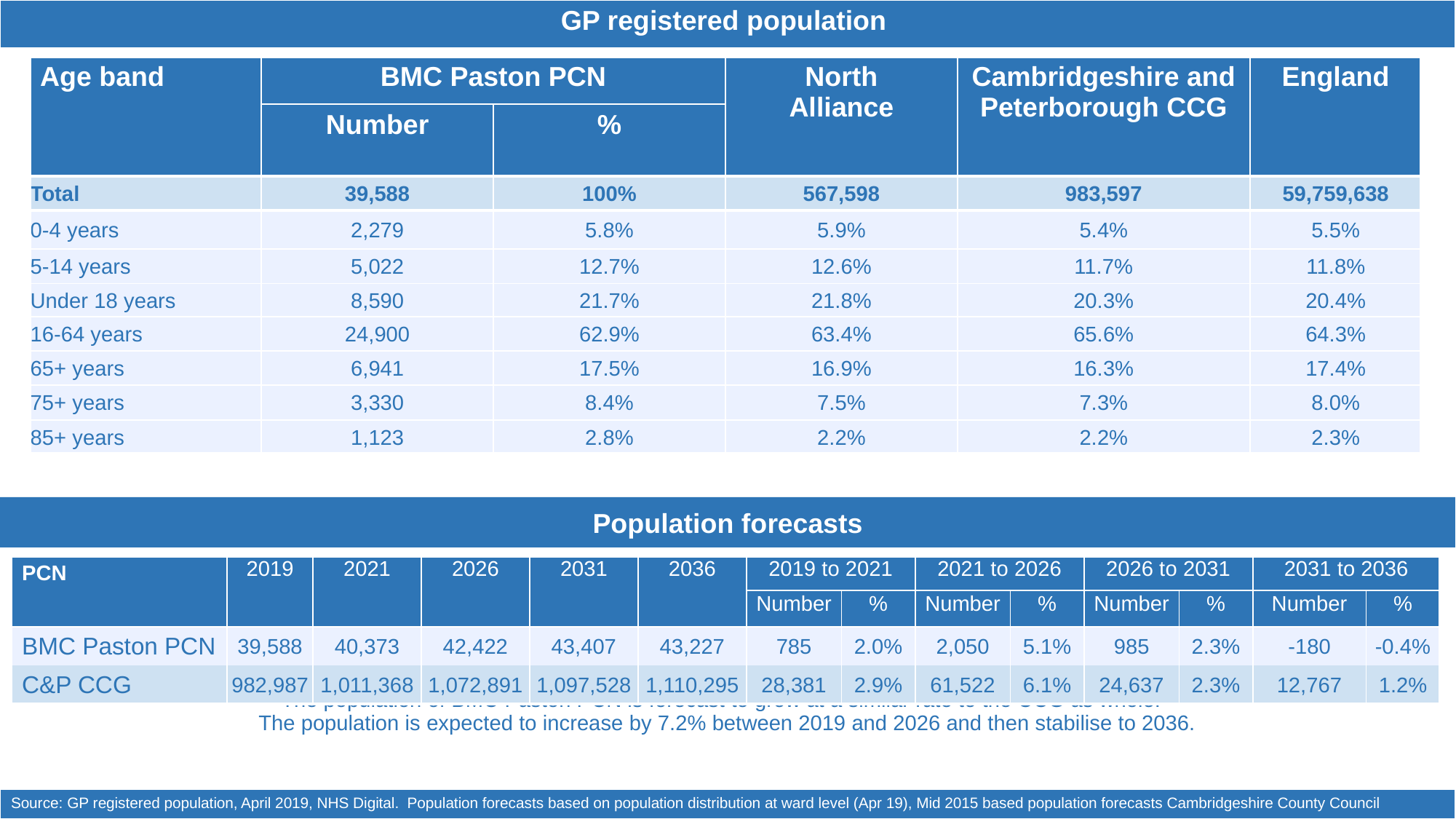

| GP registered population |
| --- |
| BMC Paston PCN has a higher proportion of people aged 65 and over compared with North Alliance, CCG and England. The population of BMC Paston PCN is forecast to grow at a similar rate to the CCG as whole. The population is expected to increase by 7.2% between 2019 and 2026 and then stabilise to 2036. |
| Source: GP registered population, April 2019, NHS Digital. Population forecasts based on population distribution at ward level (Apr 19), Mid 2015 based population forecasts Cambridgeshire County Council |
| Age band | BMC Paston PCN |  | North Alliance | Cambridgeshire and Peterborough CCG | England |
| --- | --- | --- | --- | --- | --- |
|  | Number | % |  |  |  |
| Total | 39,588 | 100% | 567,598 | 983,597 | 59,759,638 |
| 0-4 years | 2,279 | 5.8% | 5.9% | 5.4% | 5.5% |
| 5-14 years | 5,022 | 12.7% | 12.6% | 11.7% | 11.8% |
| Under 18 years | 8,590 | 21.7% | 21.8% | 20.3% | 20.4% |
| 16-64 years | 24,900 | 62.9% | 63.4% | 65.6% | 64.3% |
| 65+ years | 6,941 | 17.5% | 16.9% | 16.3% | 17.4% |
| 75+ years | 3,330 | 8.4% | 7.5% | 7.3% | 8.0% |
| 85+ years | 1,123 | 2.8% | 2.2% | 2.2% | 2.3% |
Population forecasts
| PCN | 2019 | 2021 | 2026 | 2031 | 2036 | 2019 to 2021 |  | 2021 to 2026 |  | 2026 to 2031 |  | 2031 to 2036 |  |
| --- | --- | --- | --- | --- | --- | --- | --- | --- | --- | --- | --- | --- | --- |
|  |  |  |  |  |  | Number | % | Number | % | Number | % | Number | % |
| BMC Paston PCN | 39,588 | 40,373 | 42,422 | 43,407 | 43,227 | 785 | 2.0% | 2,050 | 5.1% | 985 | 2.3% | -180 | -0.4% |
| C&P CCG | 982,987 | 1,011,368 | 1,072,891 | 1,097,528 | 1,110,295 | 28,381 | 2.9% | 61,522 | 6.1% | 24,637 | 2.3% | 12,767 | 1.2% |